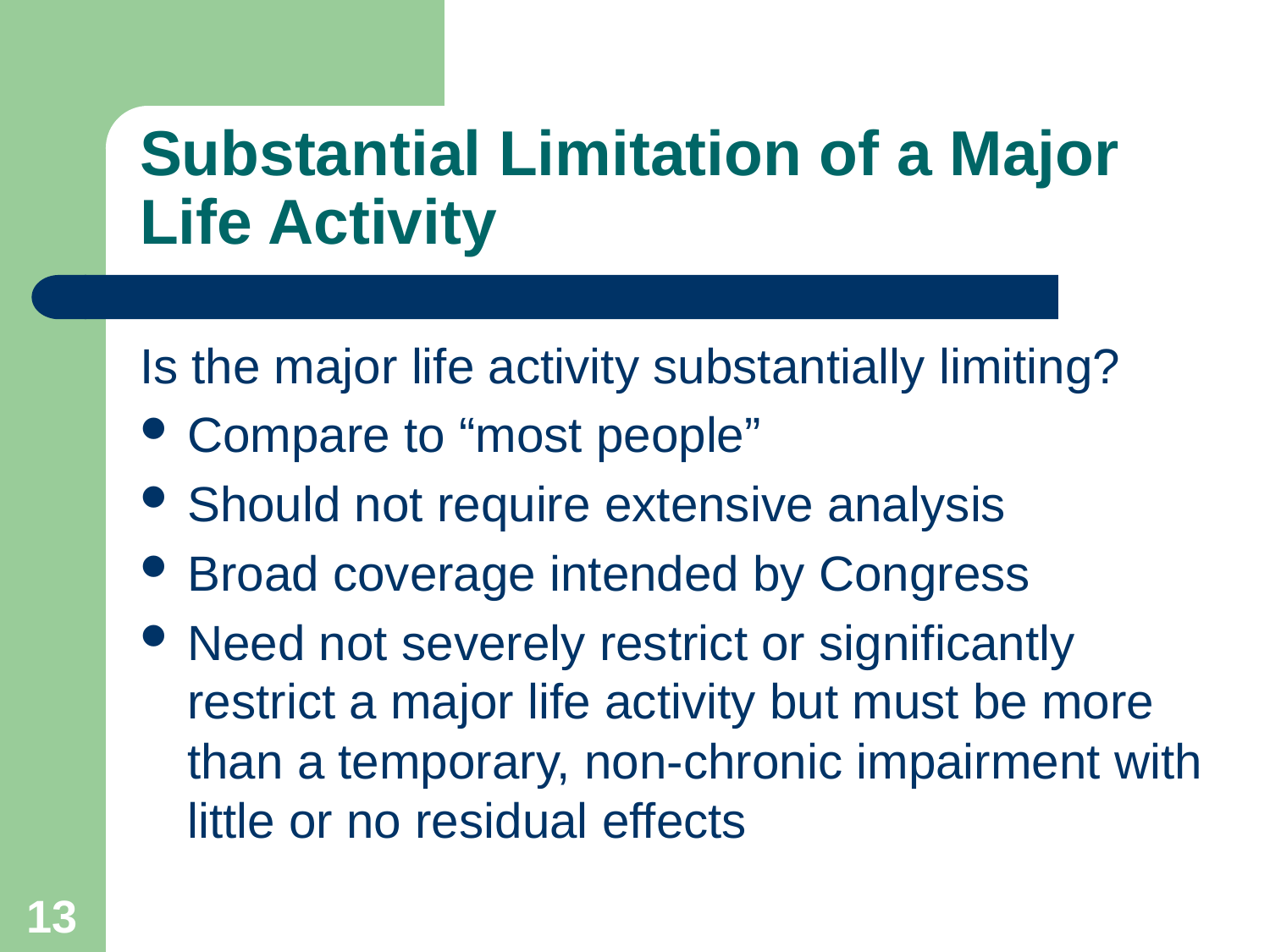

# Substantial Limitation of a Major Life Activity
Is the major life activity substantially limiting?
Compare to “most people”
Should not require extensive analysis
Broad coverage intended by Congress
Need not severely restrict or significantly restrict a major life activity but must be more than a temporary, non-chronic impairment with little or no residual effects

13